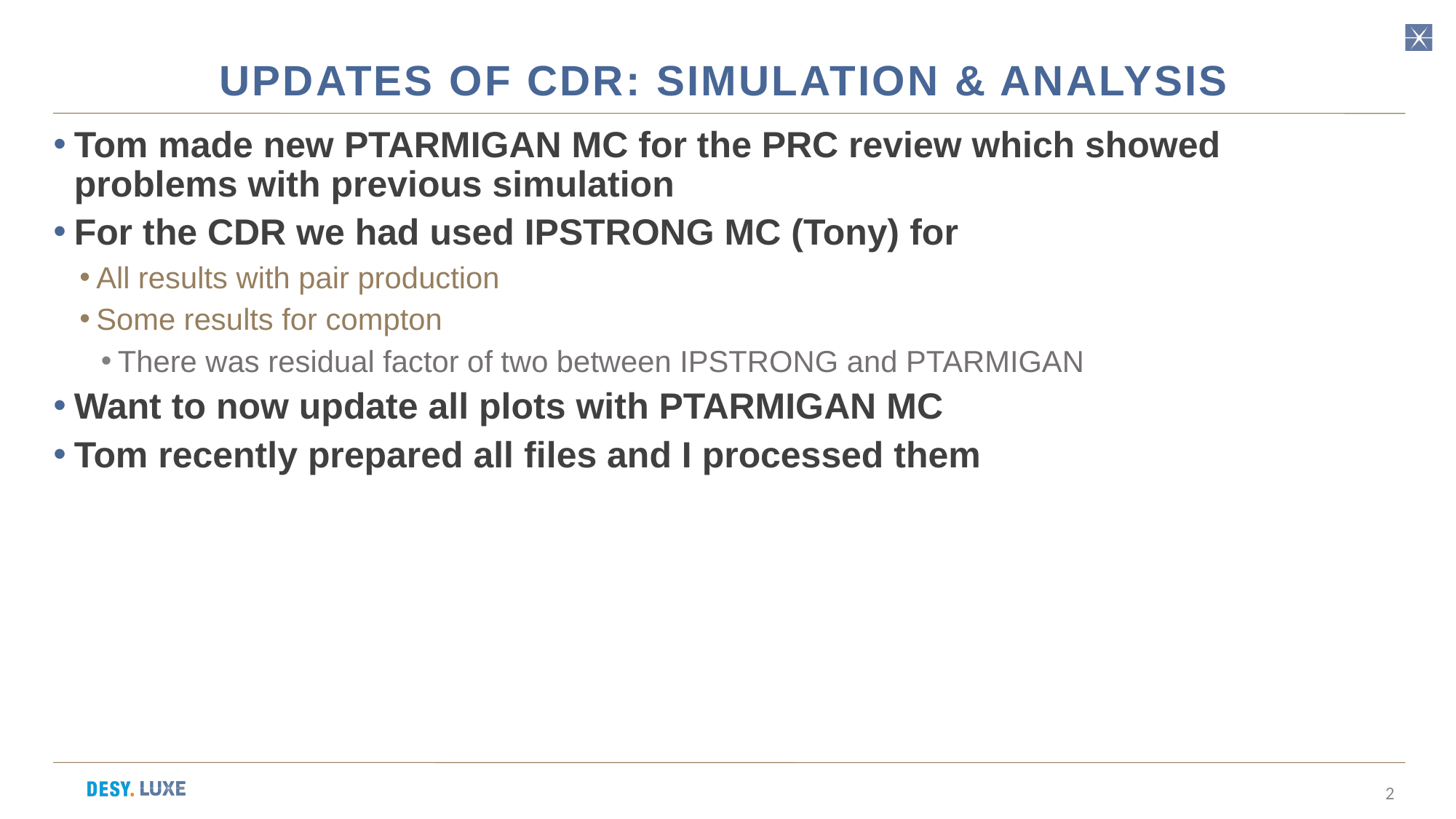

# Updates of CDR: simulation & analysis
Tom made new PTARMIGAN MC for the PRC review which showed problems with previous simulation
For the CDR we had used IPSTRONG MC (Tony) for
All results with pair production
Some results for compton
There was residual factor of two between IPSTRONG and PTARMIGAN
Want to now update all plots with PTARMIGAN MC
Tom recently prepared all files and I processed them

2